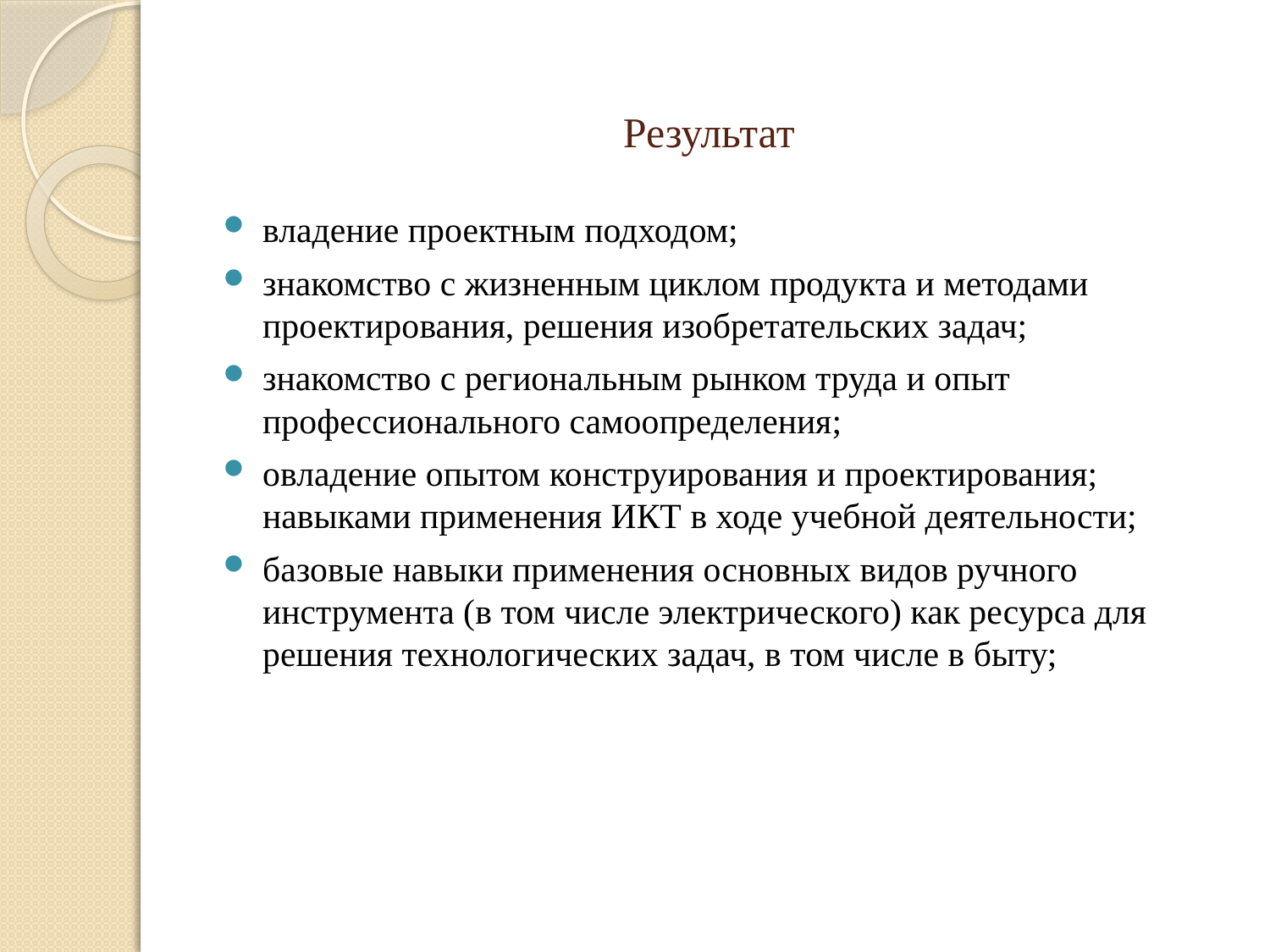

# Результат
владение проектным подходом;
знакомство с жизненным циклом продукта и методами проектирования, решения изобретательских задач;
знакомство с региональным рынком труда и опыт профессионального самоопределения;
овладение опытом конструирования и проектирования; навыками применения ИКТ в ходе учебной деятельности;
базовые навыки применения основных видов ручного инструмента (в том числе электрического) как ресурса для решения технологических задач, в том числе в быту;